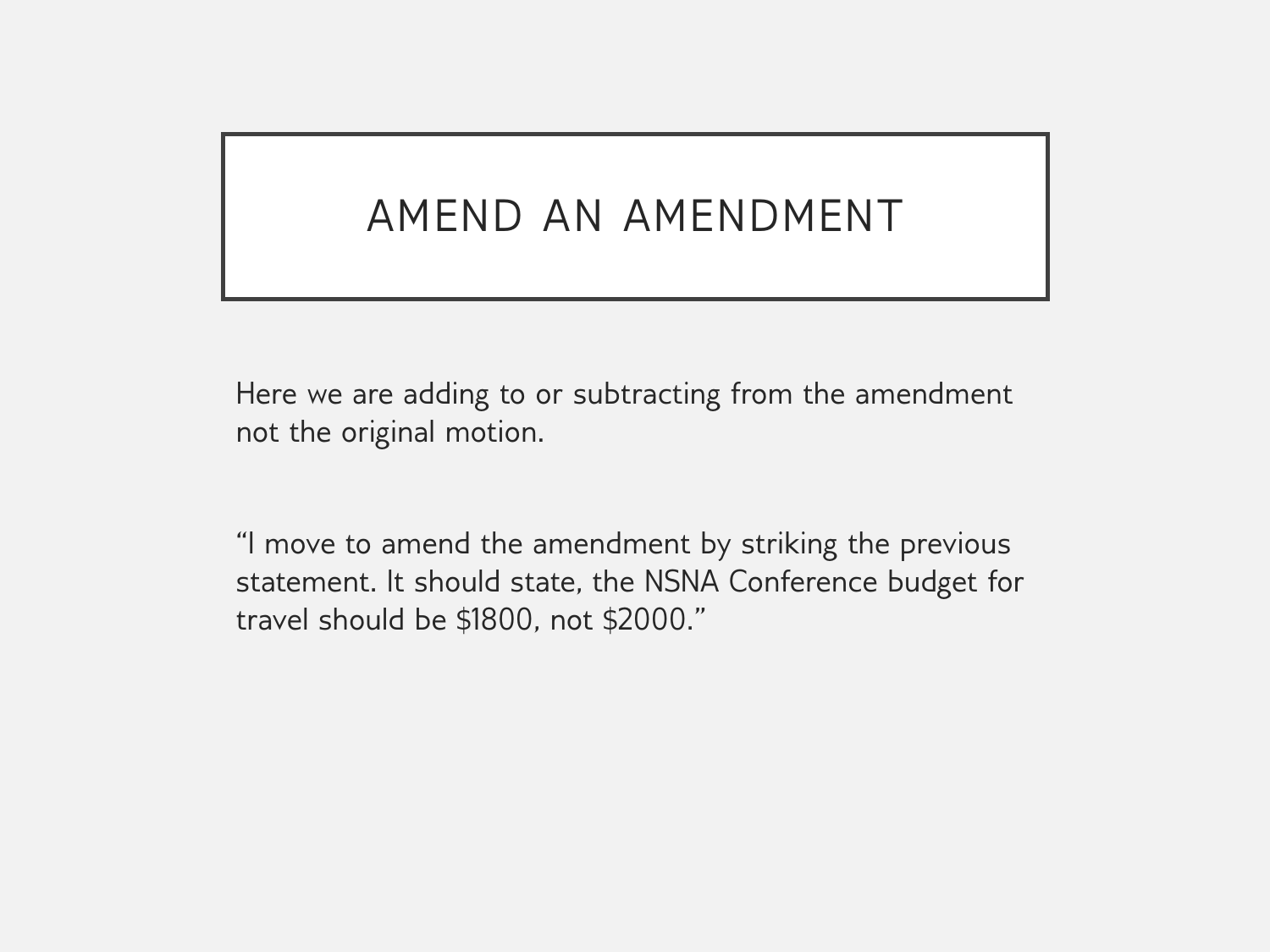

# Amend an Amendment
Here we are adding to or subtracting from the amendment not the original motion.

“I move to amend the amendment by striking the previous statement. It should state, the NSNA Conference budget for travel should be $1800, not $2000.”